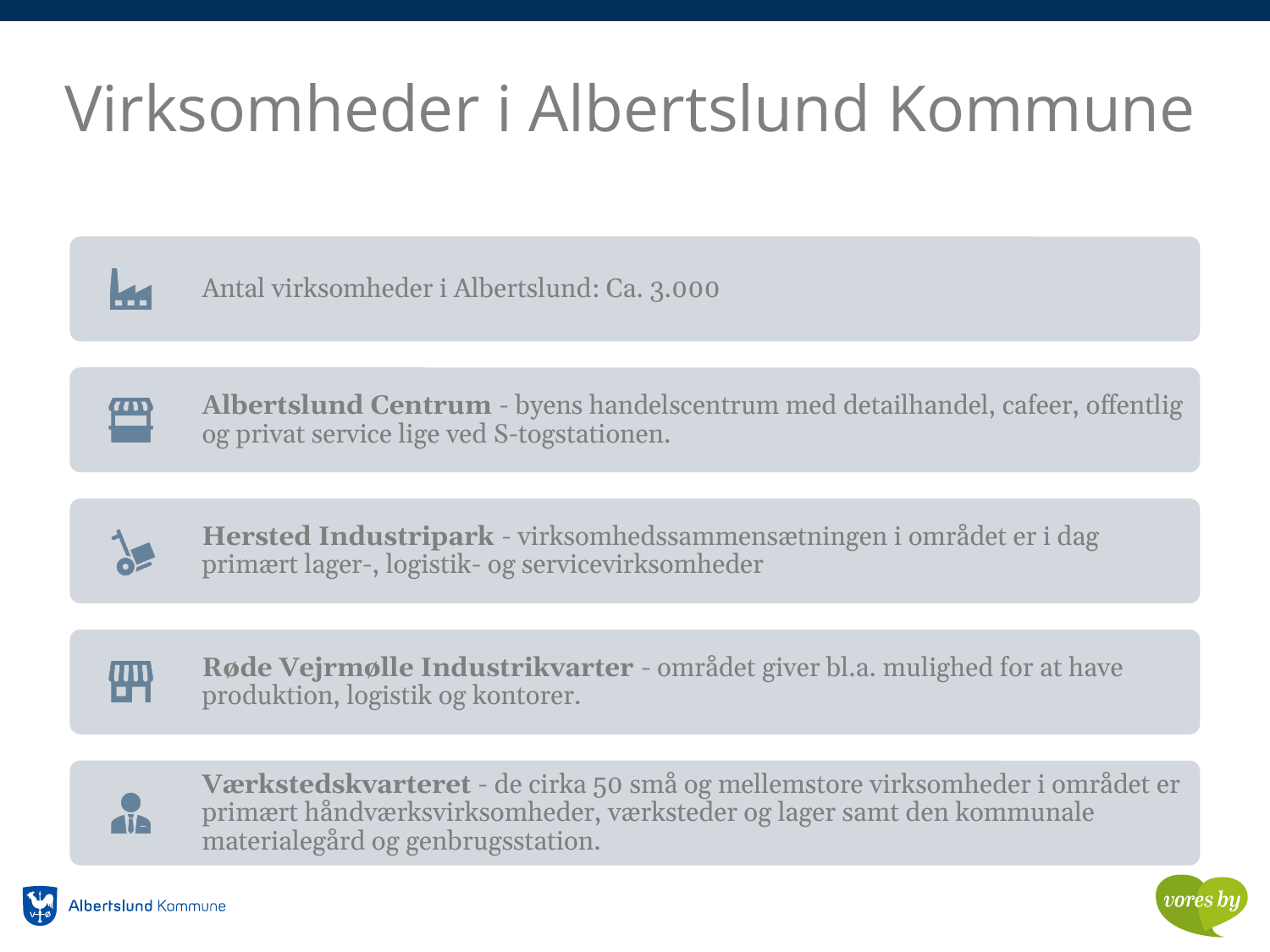

# Virksomheder i Albertslund Kommune
Antal virksomheder i Albertslund: Ca. 3.000
Albertslund Centrum - byens handelscentrum med detailhandel, cafeer, offentlig og privat service lige ved S-togstationen.
Hersted Industripark - virksomhedssammensætningen i området er i dag primært lager-, logistik- og servicevirksomheder
Røde Vejrmølle Industrikvarter - området giver bl.a. mulighed for at have produktion, logistik og kontorer.
Værkstedskvarteret - de cirka 50 små og mellemstore virksomheder i området er primært håndværksvirksomheder, værksteder og lager samt den kommunale materialegård og genbrugsstation.